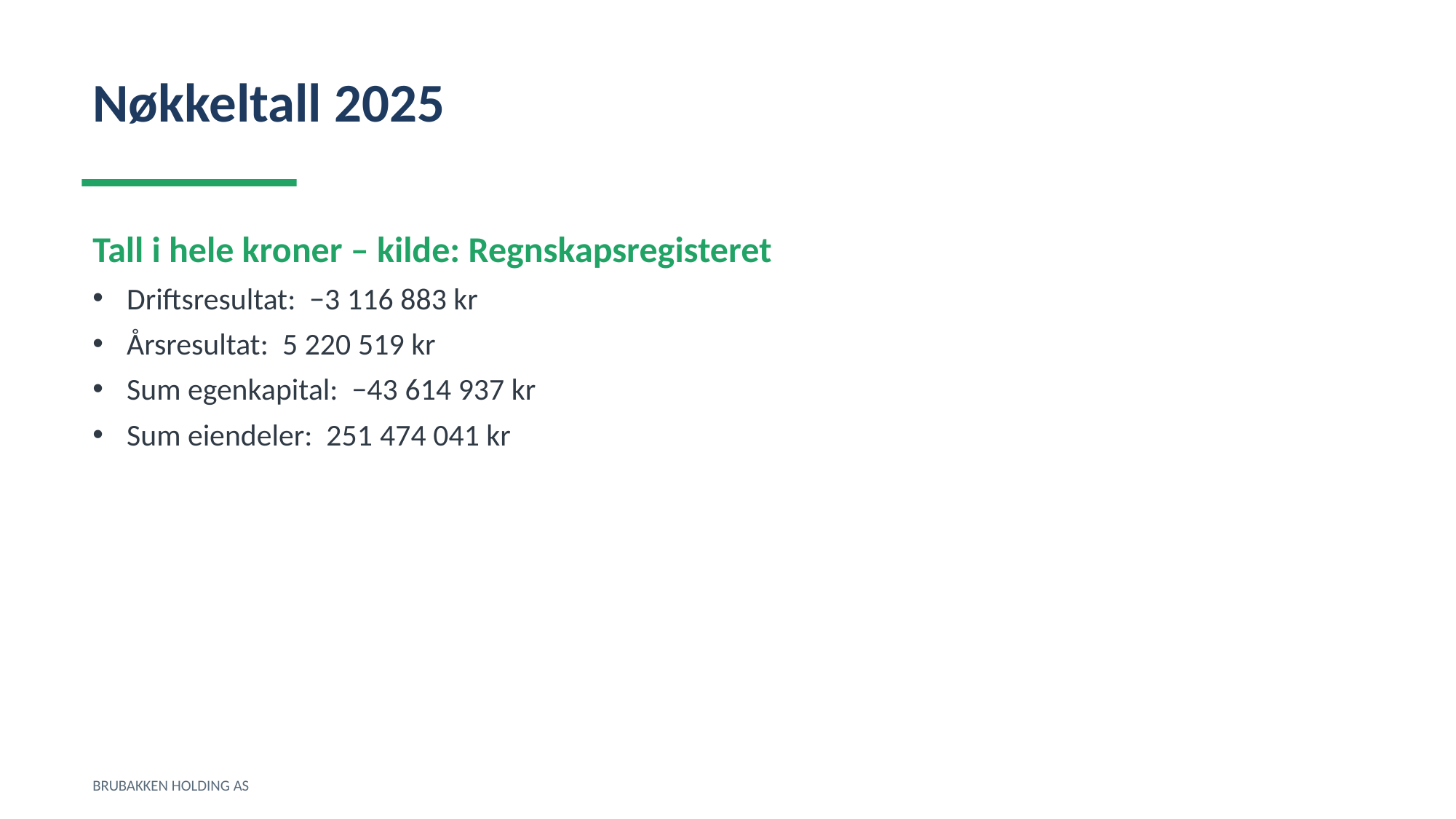

Nøkkeltall 2025

Tall i hele kroner – kilde: Regnskapsregisteret
Driftsresultat:  −3 116 883 kr
Årsresultat:  5 220 519 kr
Sum egenkapital:  −43 614 937 kr
Sum eiendeler:  251 474 041 kr
BRUBAKKEN HOLDING AS